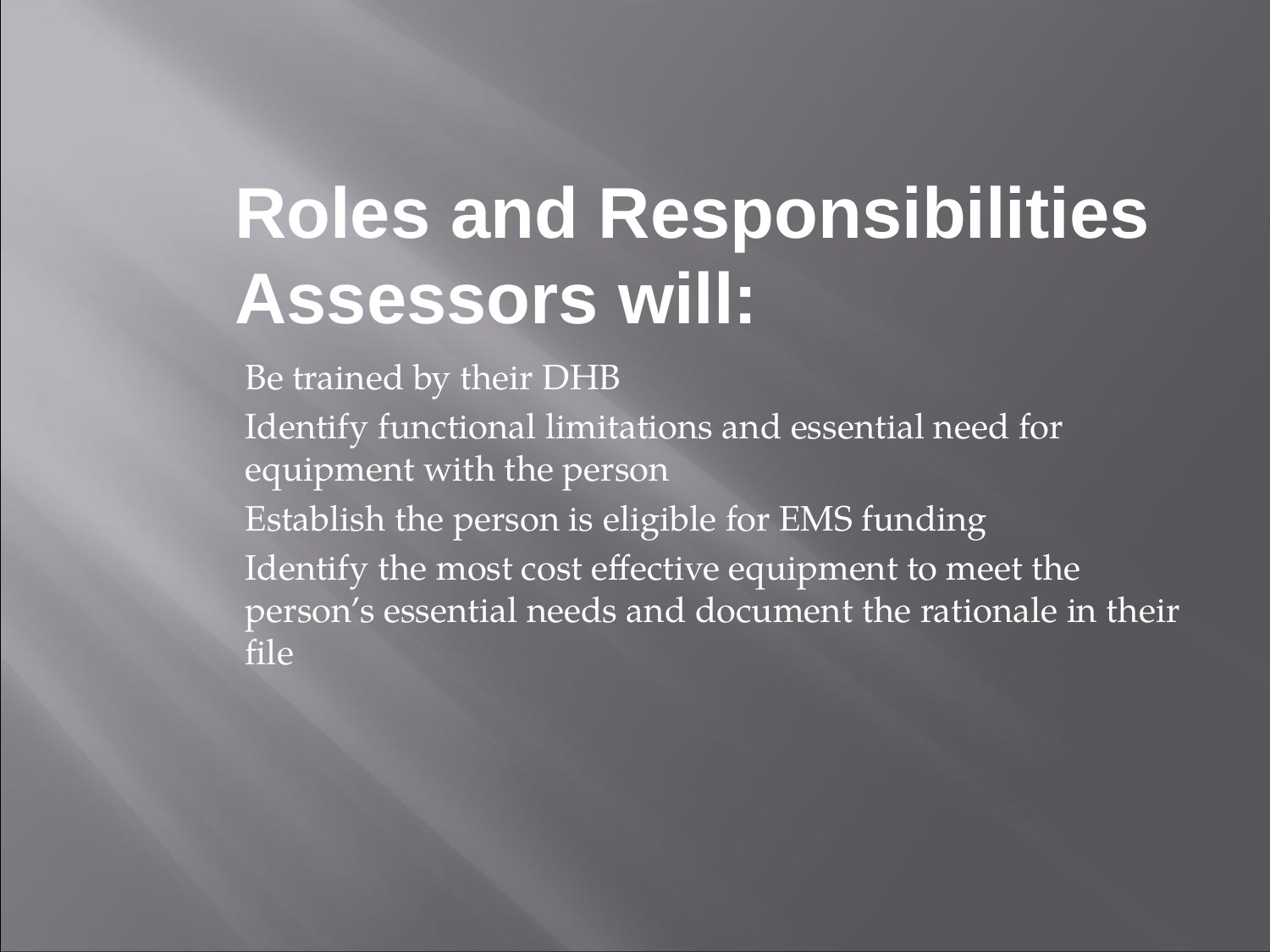

Roles and Responsibilities Assessors will:
Be trained by their DHB
Identify functional limitations and essential need for equipment with the person
Establish the person is eligible for EMS funding
Identify the most cost effective equipment to meet the person’s essential needs and document the rationale in their file